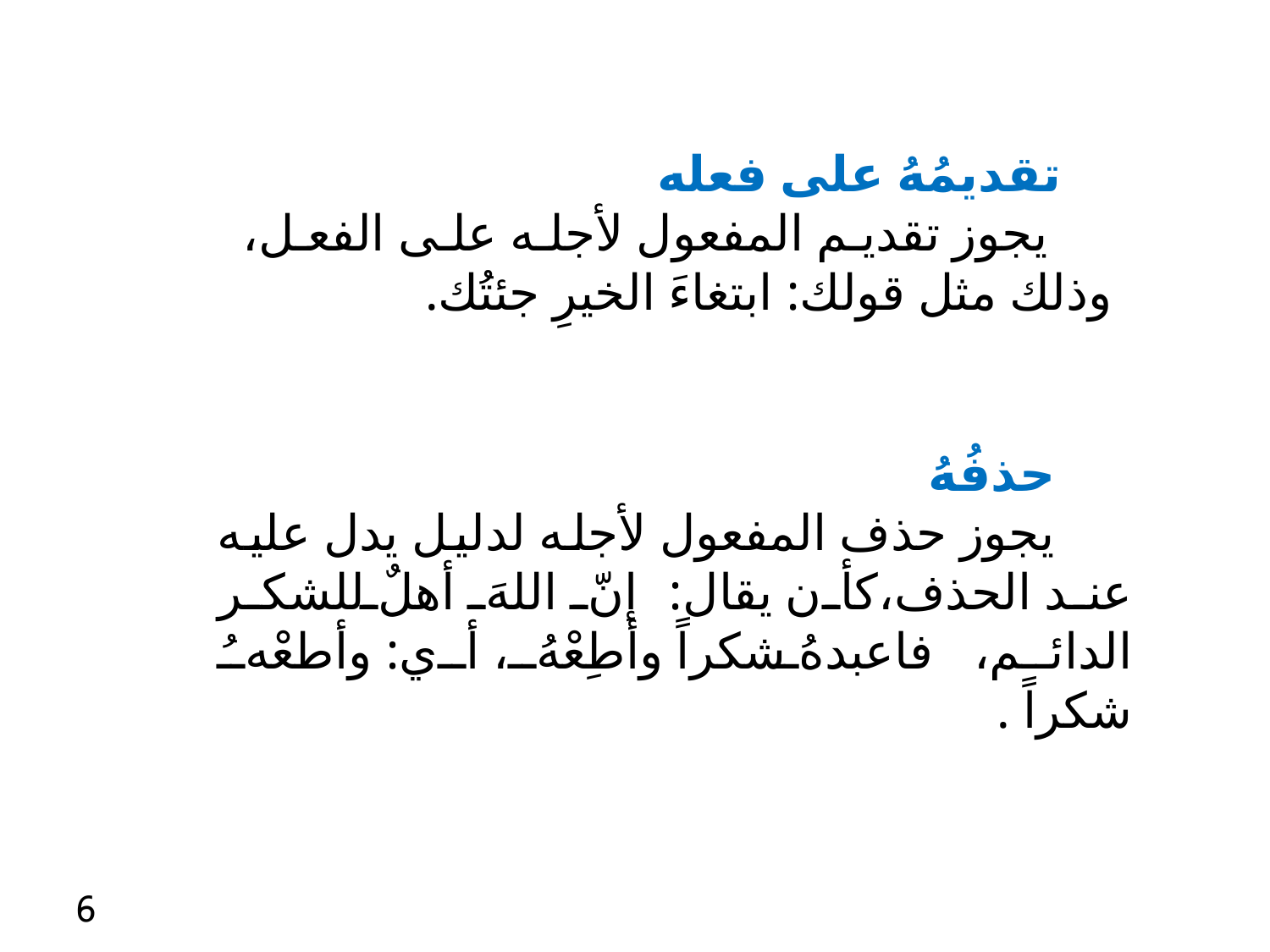

تقديمُهُ على فعله
     يجوز تقديم المفعول لأجله على الفعل، وذلك مثل قولك: ابتغاءَ الخيرِ جئتُك.

      حذفُهُ
      يجوز حذف المفعول لأجله لدليل يدل عليه عند الحذف،كأن يقال: إنّ اللهَ أهلٌ للشكر الدائم، فاعبدهُ شكراً وأطِعْهُ، أي: وأطعْهُ شكراً .

6